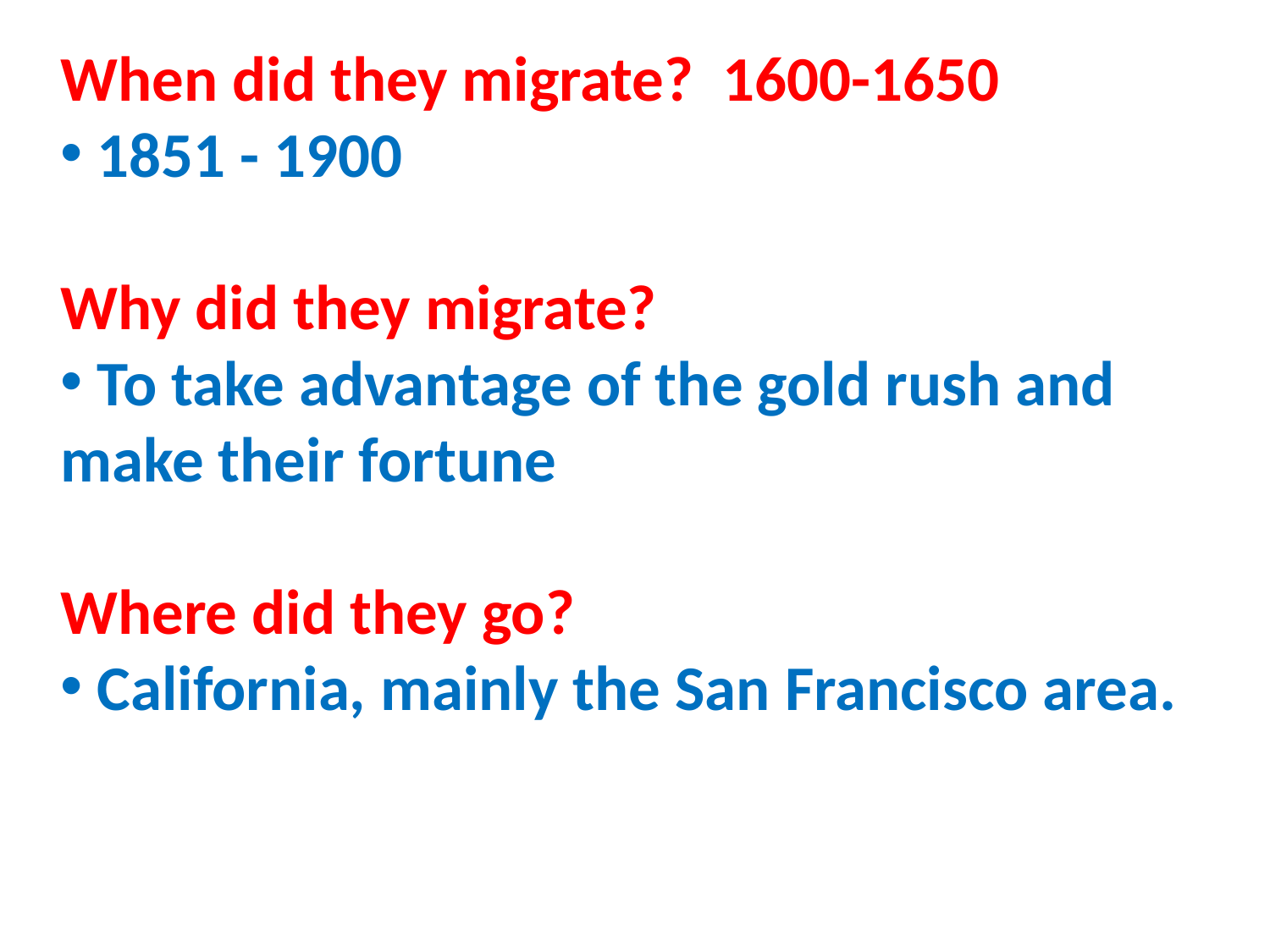

When did they migrate?  1600-1650
 1851 - 1900

Why did they migrate?
 To take advantage of the gold rush and
make their fortune

Where did they go?
 California, mainly the San Francisco area.